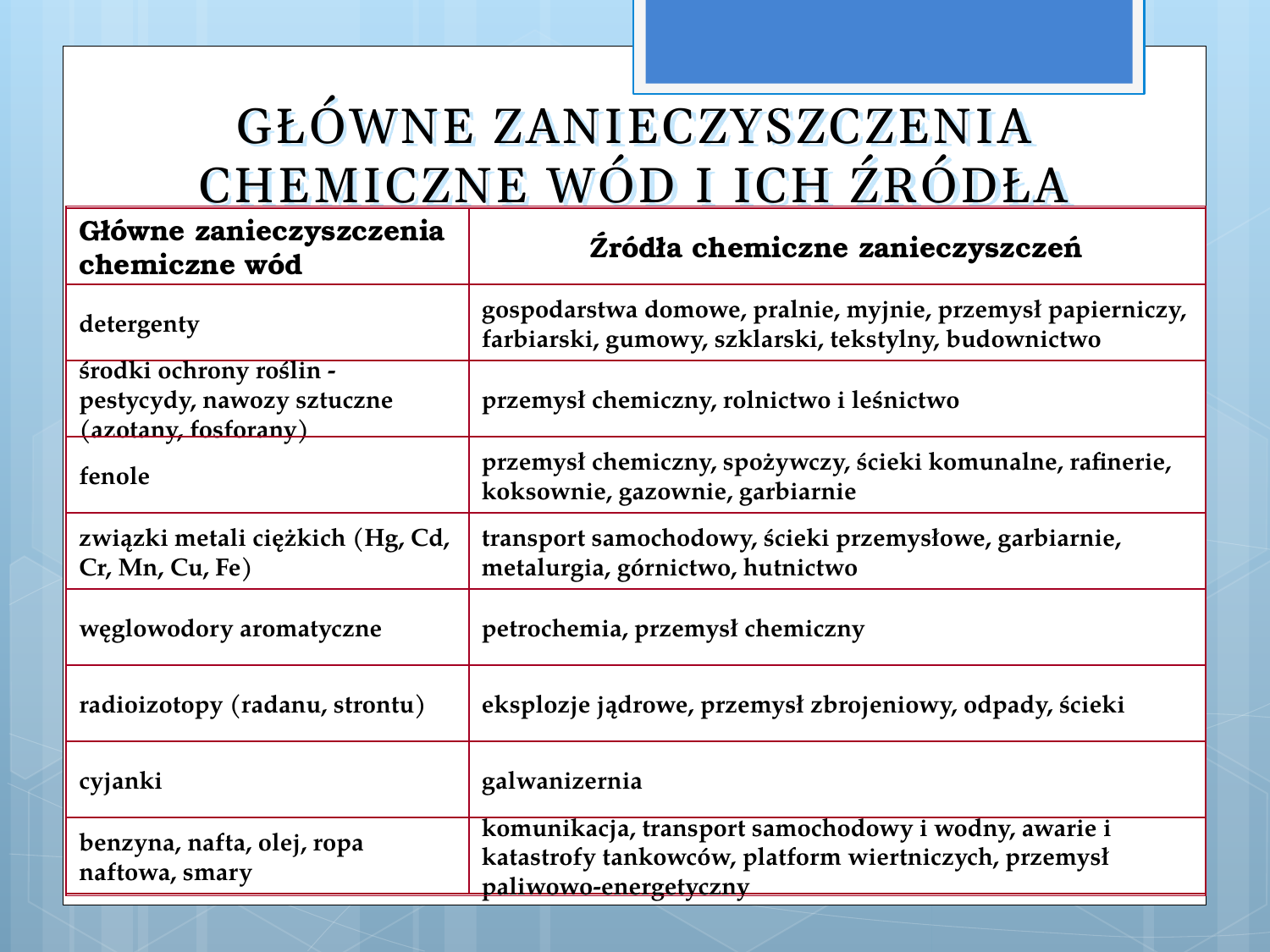

# GŁÓWNE ZANIECZYSZCZENIA CHEMICZNE WÓD I ICH ŹRÓDŁA
Główne zanieczyszczenia chemiczne wód

Źródła chemiczne zanieczyszczeń

detergenty

gospodarstwa domowe, pralnie, myjnie, przemysł papierniczy, farbiarski, gumowy, szklarski, tekstylny, budownictwo

środki ochrony roślin - pestycydy, nawozy sztuczne (azotany, fosforany)

przemysł chemiczny, rolnictwo i leśnictwo

fenole

przemysł chemiczny, spożywczy, ścieki komunalne, rafinerie, koksownie, gazownie, garbiarnie

związki metali ciężkich (Hg, Cd, Cr, Mn, Cu, Fe)

transport samochodowy, ścieki przemysłowe, garbiarnie, metalurgia, górnictwo, hutnictwo

węglowodory aromatyczne

petrochemia, przemysł chemiczny

radioizotopy (radanu, strontu)

eksplozje jądrowe, przemysł zbrojeniowy, odpady, ścieki

cyjanki

galwanizernia

benzyna, nafta, olej, ropa naftowa, smary

komunikacja, transport samochodowy i wodny, awarie i katastrofy tankowców, platform wiertniczych, przemysł paliwowo-energetyczny